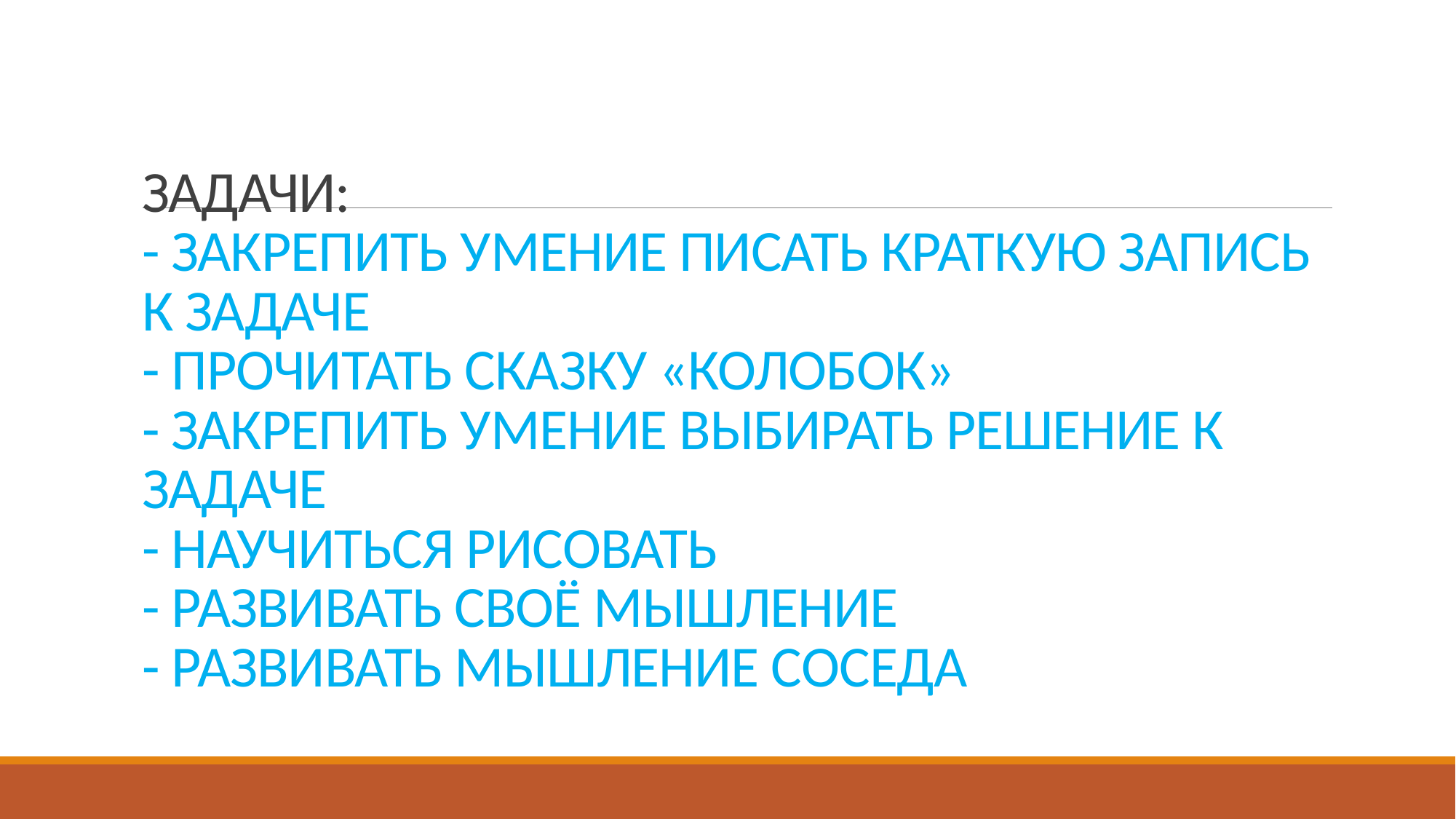

# ЗАДАЧИ: - ЗАКРЕПИТЬ УМЕНИЕ ПИСАТЬ КРАТКУЮ ЗАПИСЬ К ЗАДАЧЕ - ПРОЧИТАТЬ СКАЗКУ «КОЛОБОК» - ЗАКРЕПИТЬ УМЕНИЕ ВЫБИРАТЬ РЕШЕНИЕ К ЗАДАЧЕ - НАУЧИТЬСЯ РИСОВАТЬ - РАЗВИВАТЬ СВОЁ МЫШЛЕНИЕ - РАЗВИВАТЬ МЫШЛЕНИЕ СОСЕДА